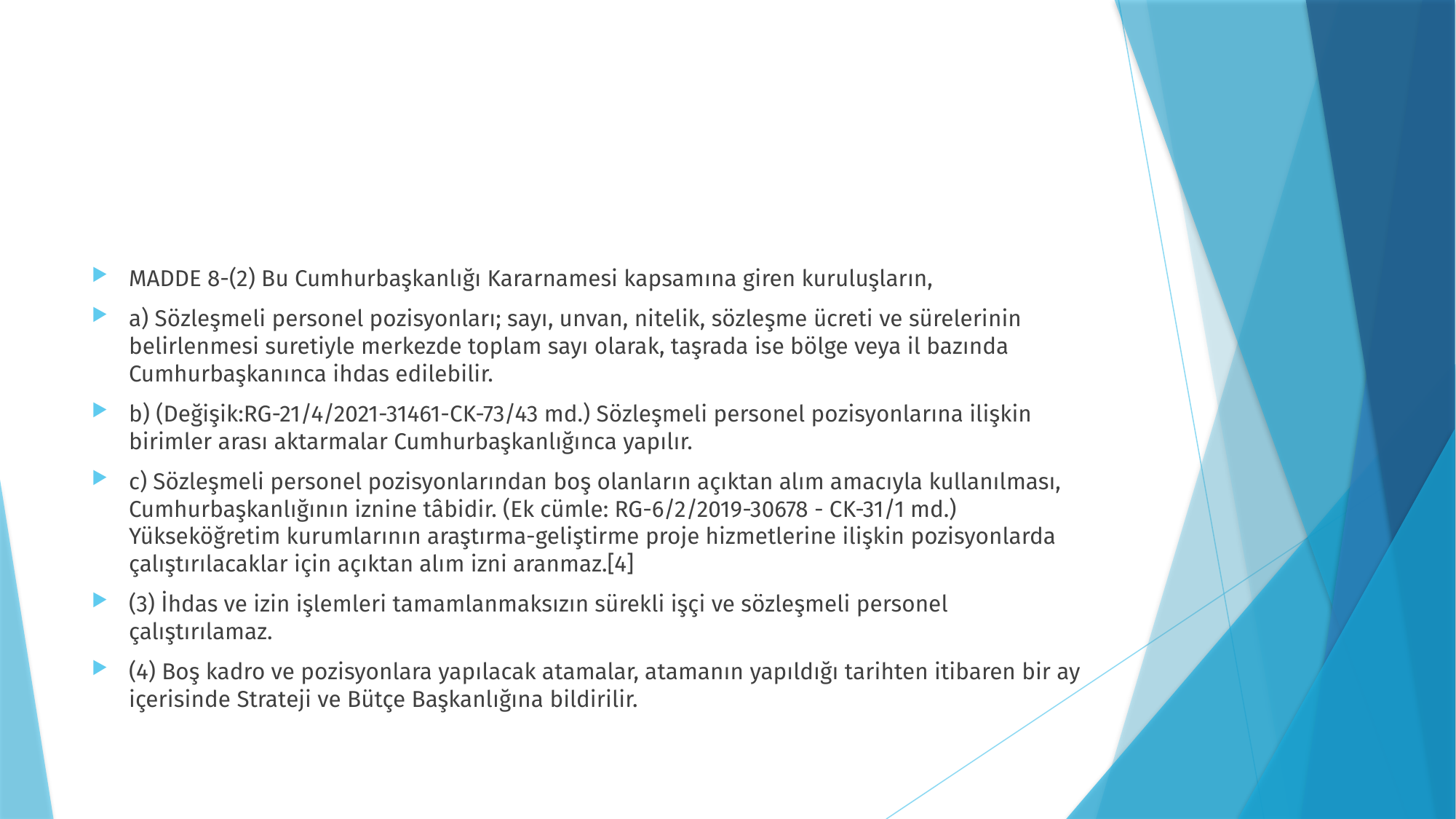

#
MADDE 8-(2) Bu Cumhurbaşkanlığı Kararnamesi kapsamına giren kuruluşların,
a) Sözleşmeli personel pozisyonları; sayı, unvan, nitelik, sözleşme ücreti ve sürelerinin belirlenmesi suretiyle merkezde toplam sayı olarak, taşrada ise bölge veya il bazında Cumhurbaşkanınca ihdas edilebilir.
b) (Değişik:RG-21/4/2021-31461-CK-73/43 md.) Sözleşmeli personel pozisyonlarına ilişkin birimler arası aktarmalar Cumhurbaşkanlığınca yapılır.
c) Sözleşmeli personel pozisyonlarından boş olanların açıktan alım amacıyla kullanılması, Cumhurbaşkanlığının iznine tâbidir. (Ek cümle: RG-6/2/2019-30678 - CK-31/1 md.) Yükseköğretim kurumlarının araştırma-geliştirme proje hizmetlerine ilişkin pozisyonlarda çalıştırılacaklar için açıktan alım izni aranmaz.[4]
(3) İhdas ve izin işlemleri tamamlanmaksızın sürekli işçi ve sözleşmeli personel çalıştırılamaz.
(4) Boş kadro ve pozisyonlara yapılacak atamalar, atamanın yapıldığı tarihten itibaren bir ay içerisinde Strateji ve Bütçe Başkanlığına bildirilir.